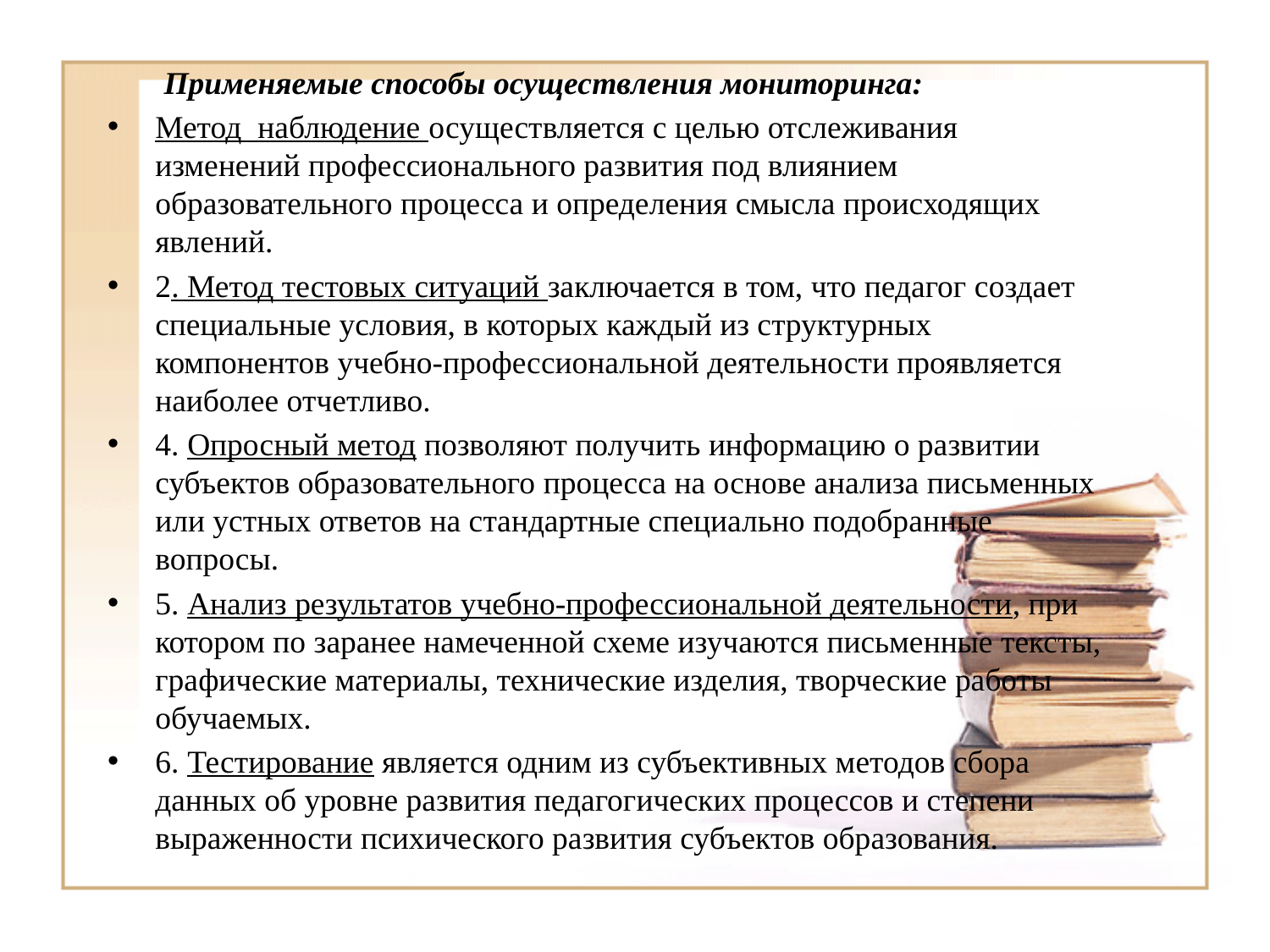

#
       Применяемые способы осуществления мониторинга:
Метод  наблюдение осуществляется с целью отслеживания изменений профессионального развития под влиянием образовательного процесса и определения смысла происходящих явлений.
2. Метод тестовых ситуаций заключается в том, что педагог создает специальные условия, в которых каждый из структурных компонентов учебно-профессиональной деятельности проявляется наиболее отчетливо.
4. Опросный метод позволяют получить информацию о развитии субъектов образовательного процесса на основе анализа письменных или устных ответов на стандартные специально подобранные вопросы.
5. Анализ результатов учебно-профессиональной деятельности, при котором по заранее намеченной схеме изучаются письменные тексты, графические материалы, технические изделия, творческие работы обучаемых.
6. Тестирование является одним из субъективных методов сбора данных об уровне развития педагогических процессов и степени выраженности психического развития субъектов образования.